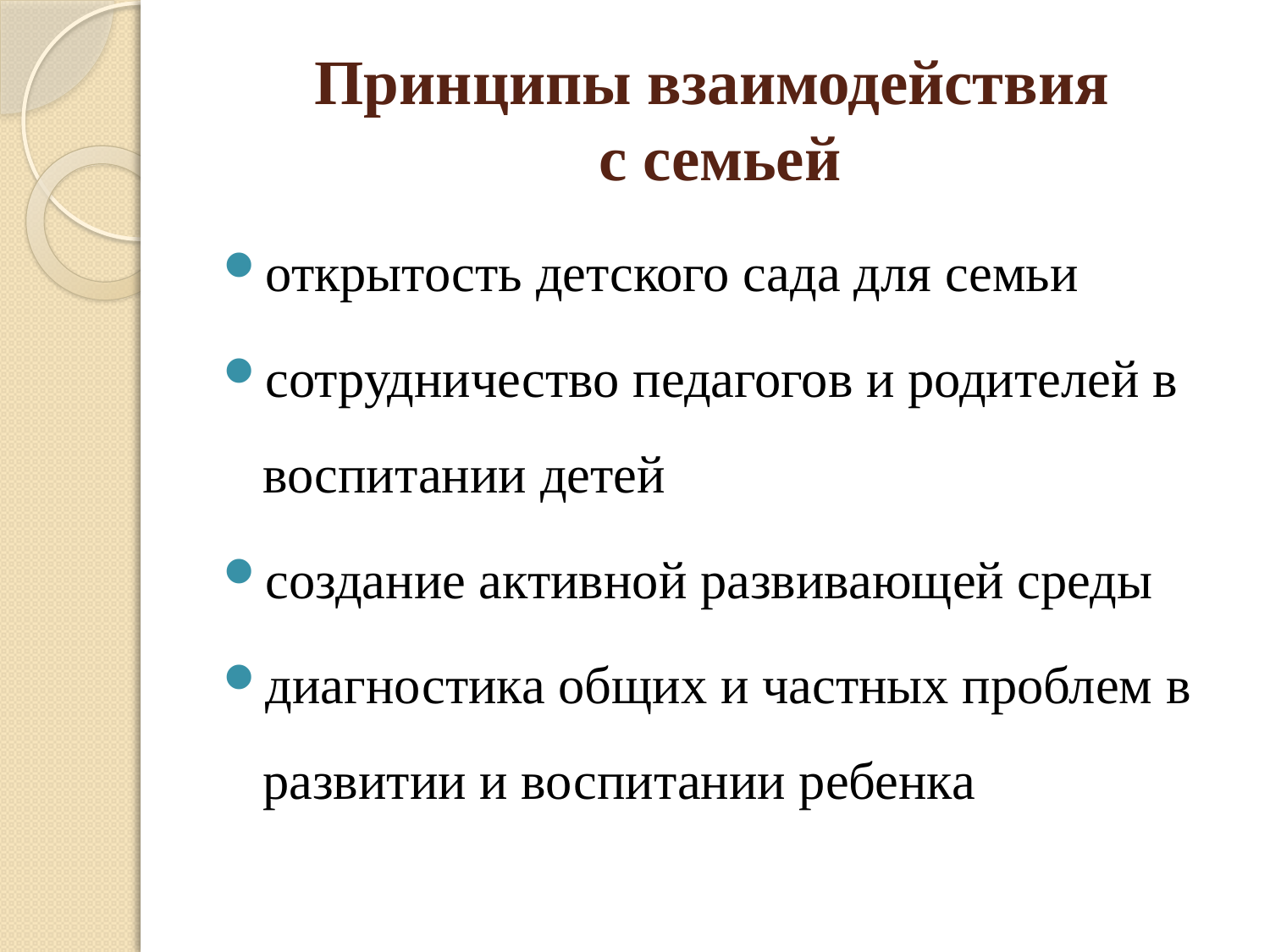

# Принципы взаимодействия с семьей
открытость детского сада для семьи
сотрудничество педагогов и родителей в воспитании детей
создание активной развивающей среды
диагностика общих и частных проблем в развитии и воспитании ребенка